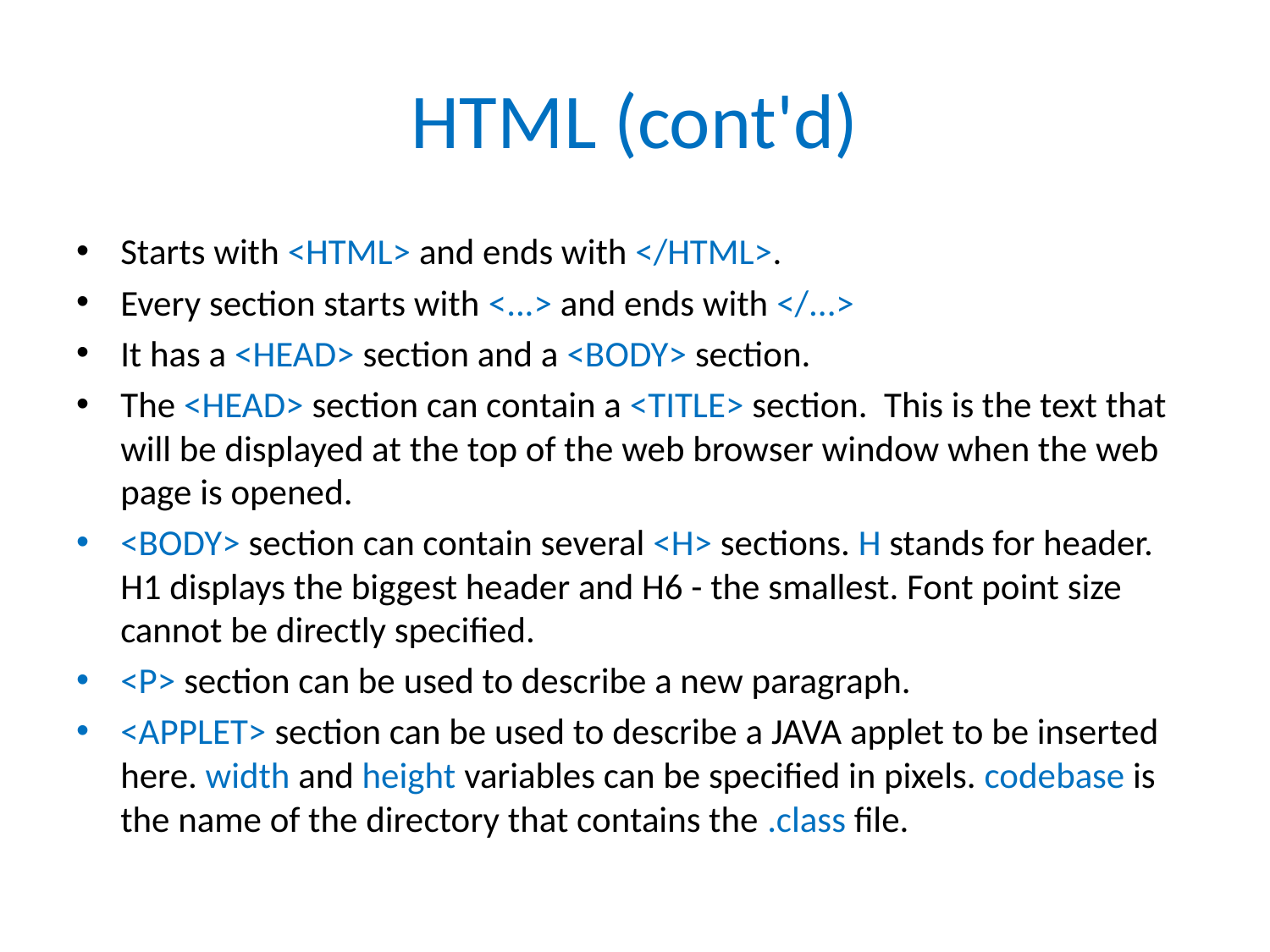

# HTML (cont'd)
Starts with <HTML> and ends with </HTML>.
Every section starts with <...> and ends with </...>
It has a <HEAD> section and a <BODY> section.
The <HEAD> section can contain a <TITLE> section.  This is the text that will be displayed at the top of the web browser window when the web page is opened.
<BODY> section can contain several <H> sections. H stands for header. H1 displays the biggest header and H6 - the smallest. Font point size cannot be directly specified.
<P> section can be used to describe a new paragraph.
<APPLET> section can be used to describe a JAVA applet to be inserted here. width and height variables can be specified in pixels. codebase is the name of the directory that contains the .class file.